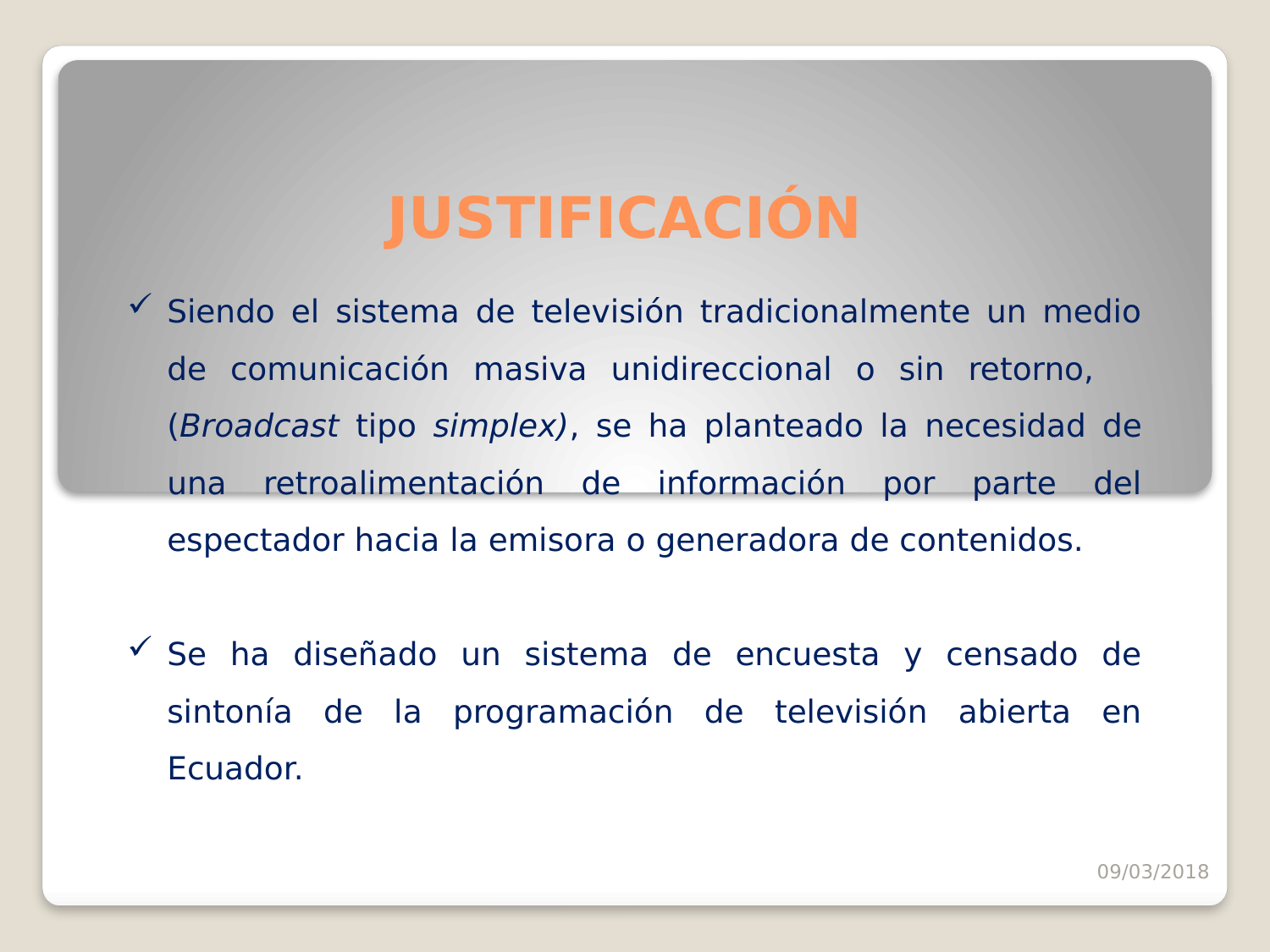

# JUSTIFICACIÓN
Siendo el sistema de televisión tradicionalmente un medio de comunicación masiva unidireccional o sin retorno,   (Broadcast tipo simplex), se ha planteado la necesidad de una retroalimentación de información por parte del espectador hacia la emisora o generadora de contenidos.

Se ha diseñado un sistema de encuesta y censado de sintonía de la programación de televisión abierta en Ecuador.

09/03/2018